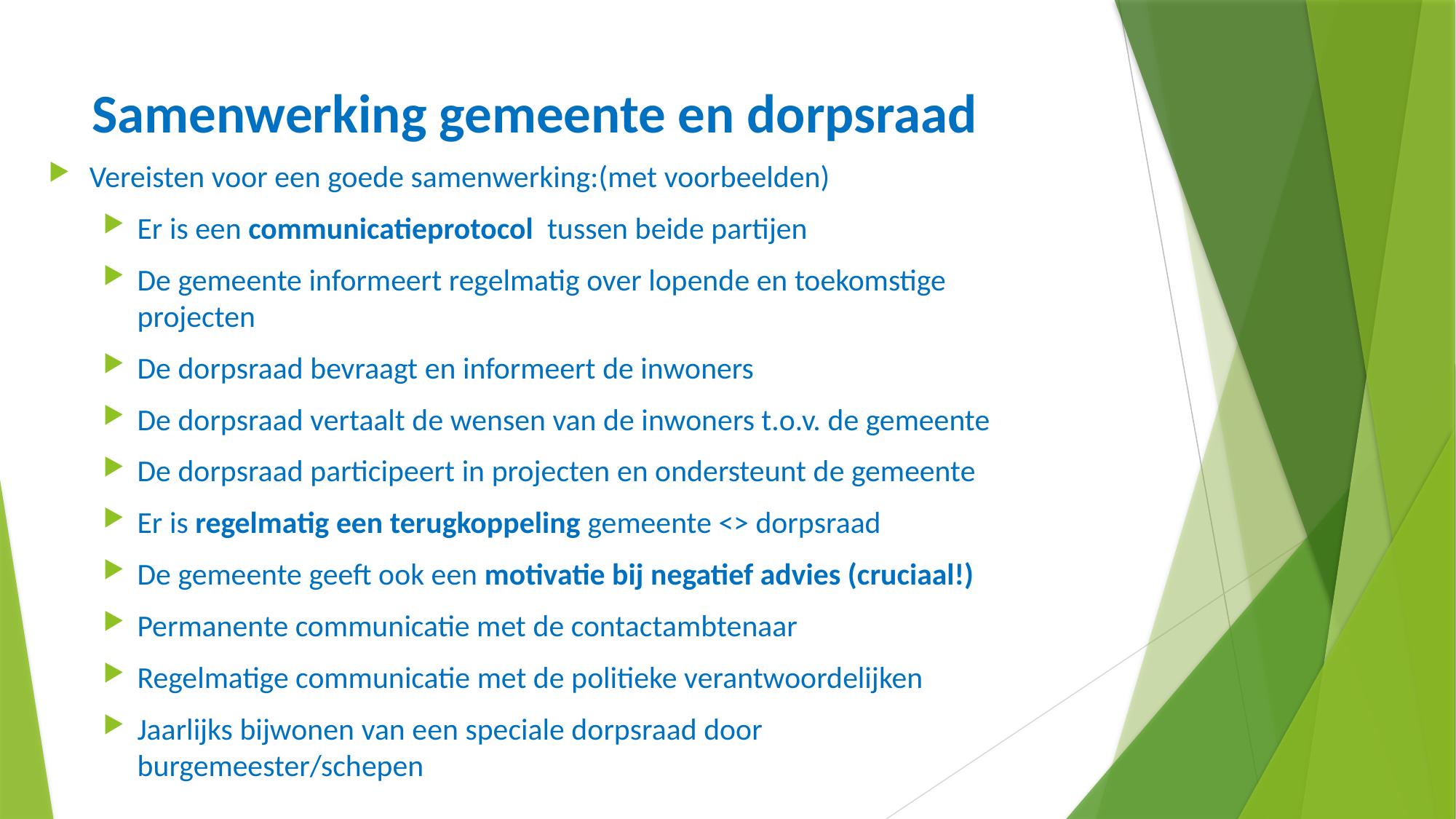

# Samenwerking gemeente en dorpsraad
Vereisten voor een goede samenwerking:(met voorbeelden)
Er is een communicatieprotocol  tussen beide partijen
De gemeente informeert regelmatig over lopende en toekomstige projecten
De dorpsraad bevraagt en informeert de inwoners
De dorpsraad vertaalt de wensen van de inwoners t.o.v. de gemeente
De dorpsraad participeert in projecten en ondersteunt de gemeente
Er is regelmatig een terugkoppeling gemeente <> dorpsraad
De gemeente geeft ook een motivatie bij negatief advies (cruciaal!)
Permanente communicatie met de contactambtenaar
Regelmatige communicatie met de politieke verantwoordelijken
Jaarlijks bijwonen van een speciale dorpsraad door burgemeester/schepen